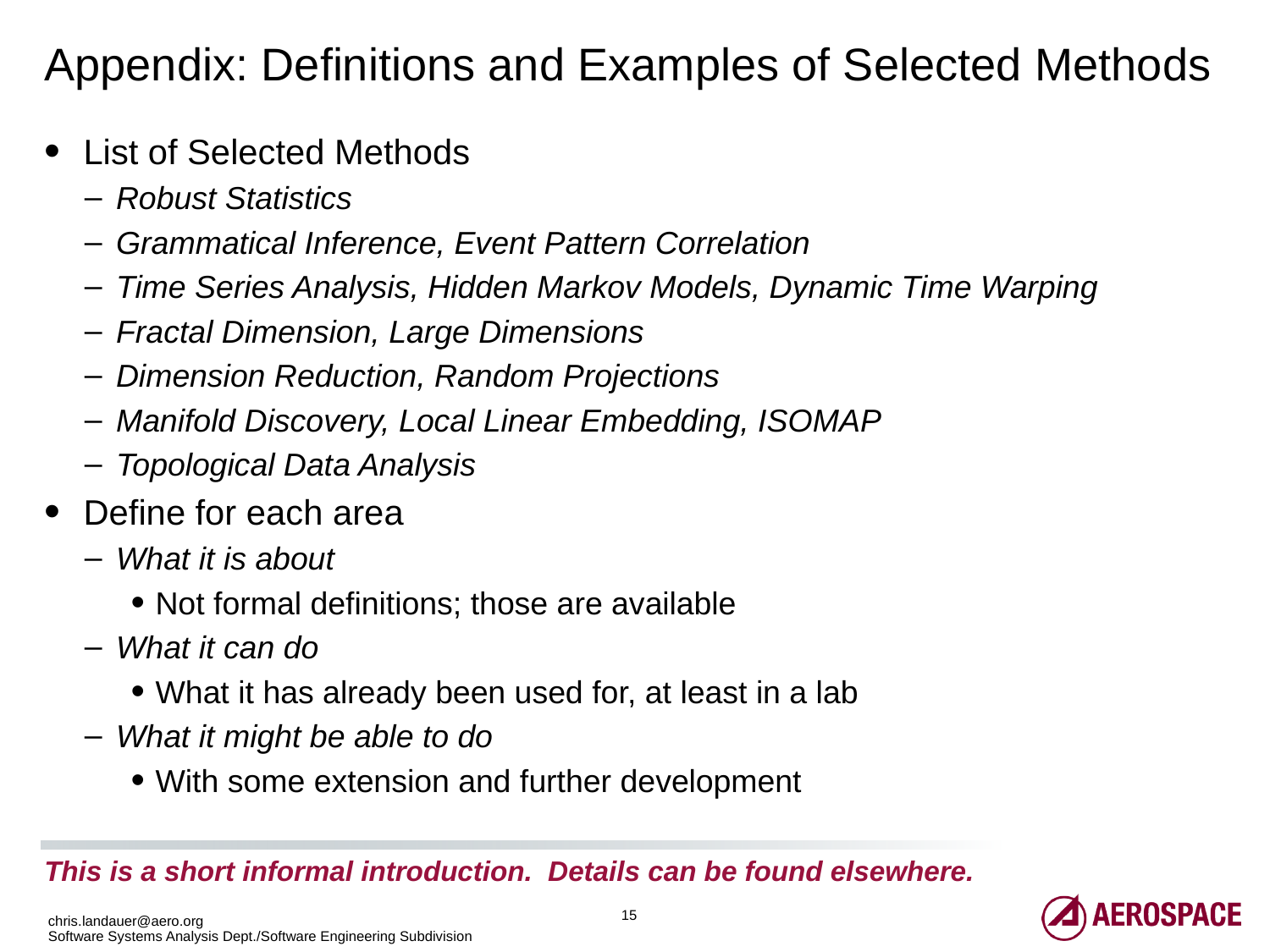

# Appendix: Definitions and Examples of Selected Methods
List of Selected Methods
Robust Statistics
Grammatical Inference, Event Pattern Correlation
Time Series Analysis, Hidden Markov Models, Dynamic Time Warping
Fractal Dimension, Large Dimensions
Dimension Reduction, Random Projections
Manifold Discovery, Local Linear Embedding, ISOMAP
Topological Data Analysis
Define for each area
What it is about
Not formal definitions; those are available
What it can do
What it has already been used for, at least in a lab
What it might be able to do
With some extension and further development
This is a short informal introduction.  Details can be found elsewhere.